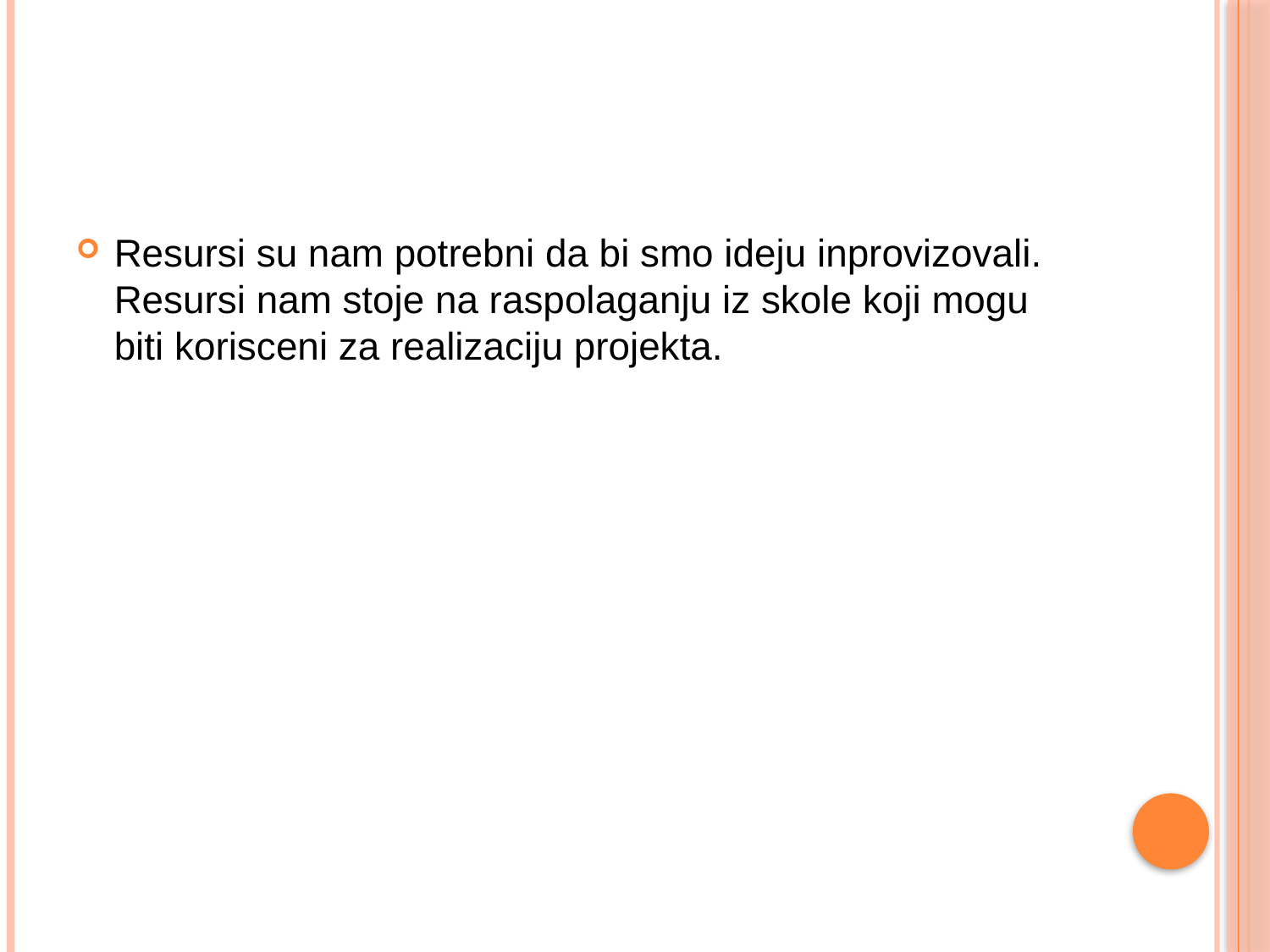

Resursi su nam potrebni da bi smo ideju inprovizovali. Resursi nam stoje na raspolaganju iz skole koji mogu biti korisceni za realizaciju projekta.